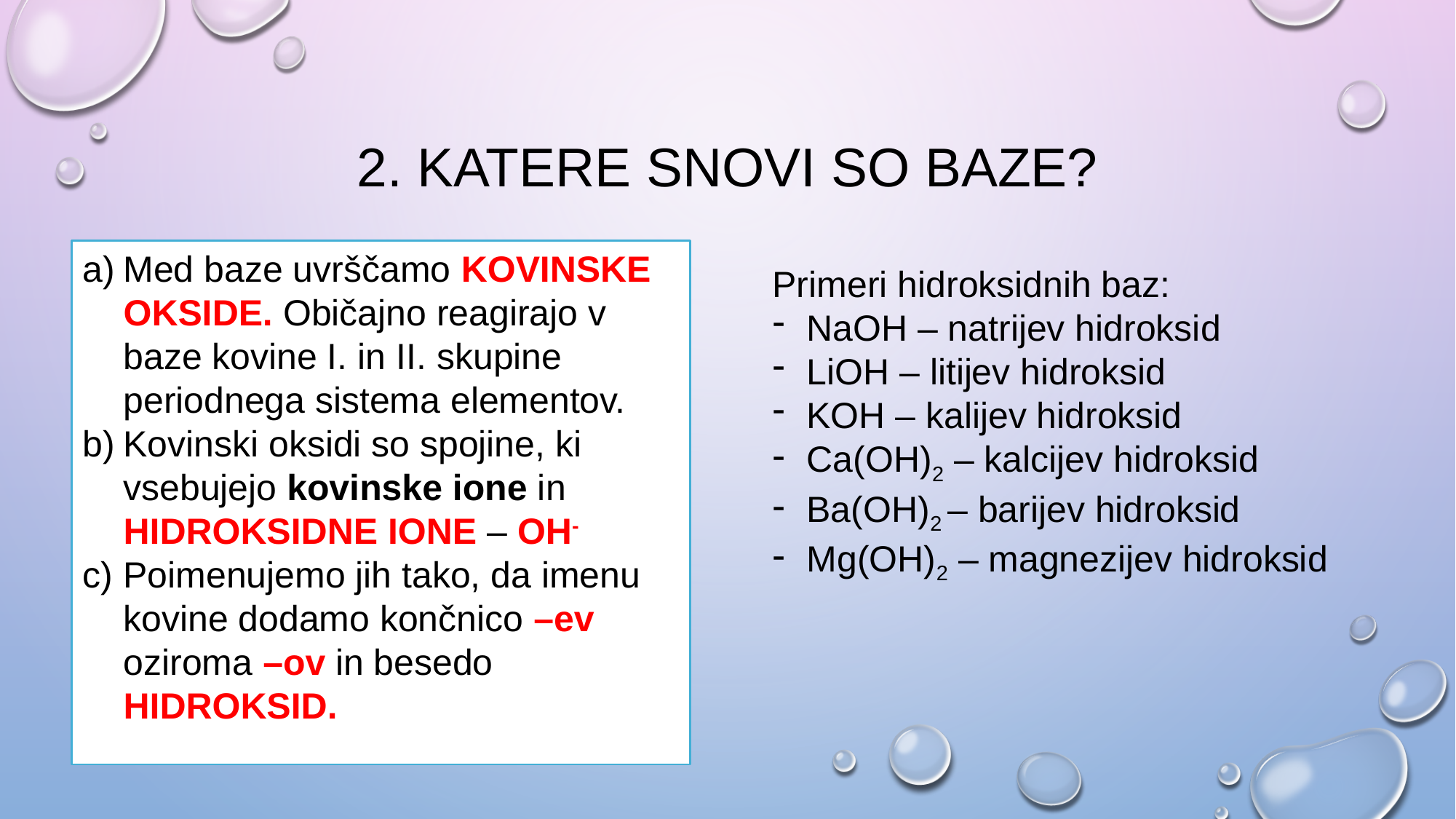

# 2. KATERE SNOVI SO BAZE?
Med baze uvrščamo KOVINSKE OKSIDE. Običajno reagirajo v baze kovine I. in II. skupine periodnega sistema elementov.
Kovinski oksidi so spojine, ki vsebujejo kovinske ione in HIDROKSIDNE IONE – OH-
Poimenujemo jih tako, da imenu kovine dodamo končnico –ev oziroma –ov in besedo HIDROKSID.

Primeri hidroksidnih baz:
NaOH – natrijev hidroksid
LiOH – litijev hidroksid
KOH – kalijev hidroksid
Ca(OH)2 – kalcijev hidroksid
Ba(OH)2 – barijev hidroksid
Mg(OH)2 – magnezijev hidroksid